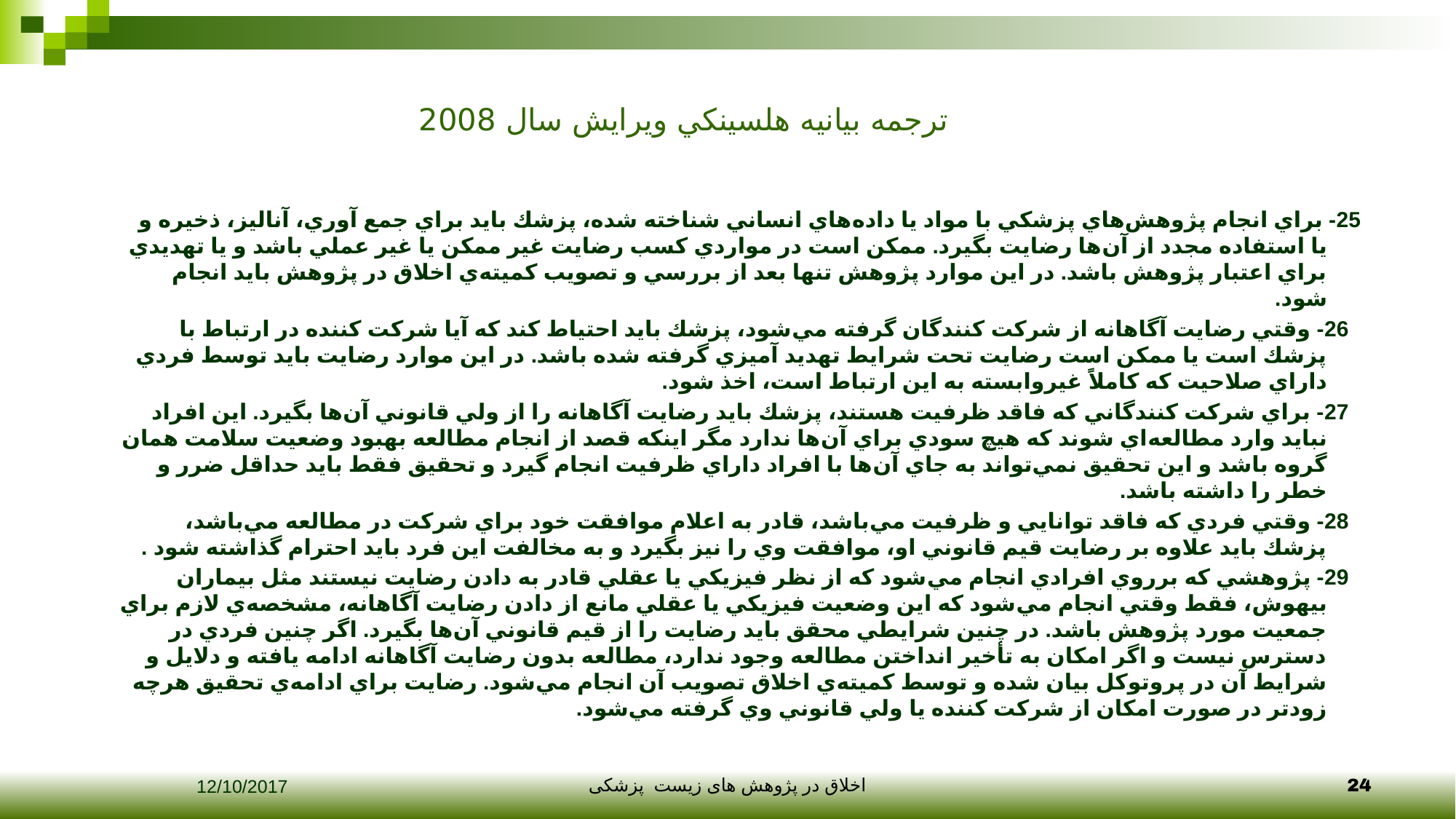

# ترجمه بيانيه هلسينكي ويرايش سال 2008
25- براي انجام پژوهش‌هاي پزشكي با مواد يا داده‌هاي انساني شناخته شده، پزشك بايد براي جمع آوري، آناليز، ذخيره و يا استفاده مجدد از آن‌ها رضايت بگيرد. ممكن است در مواردي كسب رضايت غير ممكن يا غير عملي باشد و يا تهديدي براي اعتبار پژوهش باشد. در اين موارد پژوهش تنها بعد از بررسي و تصويب كميته‌ي اخلاق در پژوهش بايد انجام شود.
  26- وقتي رضايت آگاهانه از شركت كنندگان گرفته مي‌شود، پزشك بايد احتياط كند كه آيا شركت كننده در ارتباط با پزشك است يا ممكن است رضايت تحت شرايط تهديد آميزي گرفته شده باشد. در اين موارد رضايت بايد توسط فردي داراي صلاحيت كه كاملاً غيروابسته به اين ارتباط است، اخذ شود.
  27- براي شركت كنندگاني كه فاقد ظرفيت هستند، پزشك بايد رضايت آگاهانه را از ولي قانوني آن‌ها بگيرد. اين افراد نبايد وارد مطالعه‌اي شوند كه هيچ سودي براي آن‌ها ندارد مگر اينكه قصد از انجام مطالعه بهبود وضعيت سلامت همان گروه باشد و اين تحقيق نمي‌تواند به جاي آن‌ها با افراد داراي ظرفيت انجام گيرد و تحقيق فقط بايد حداقل ضرر و خطر را داشته باشد.
  28- وقتي فردي كه فاقد توانايي و ظرفيت مي‌باشد، قادر به اعلام موافقت خود براي شركت در مطالعه مي‌باشد، پزشك بايد علاوه بر رضايت قيم قانوني او، موافقت وي را نيز بگيرد و به مخالفت اين فرد بايد احترام گذاشته شود .
  29- پژوهشي كه برروي افرادي انجام مي‌شود كه از نظر فيزيكي يا عقلي قادر به دادن رضايت نيستند مثل بيماران بيهوش، فقط وقتي انجام مي‌شود كه اين وضعيت فيزيكي يا عقلي مانع از دادن رضايت آگاهانه، مشخصه‌ي لازم براي جمعيت مورد پژوهش باشد. در چنين شرايطي محقق بايد رضايت را از قيم قانوني آن‌ها بگيرد. اگر چنين فردي در دسترس نيست و اگر امكان به تأخير انداختن مطالعه وجود ندارد، مطالعه بدون رضايت آگاهانه ادامه يافته و دلايل و شرايط آن در پروتوكل بيان شده و توسط كميته‌ي اخلاق تصويب آن انجام مي‌شود. رضايت براي ادامه‌ي تحقيق هرچه زودتر در صورت امكان از شركت كننده يا ولي قانوني وي گرفته مي‌شود.

24
12/10/2017
اخلاق در پژوهش های زیست پزشکی